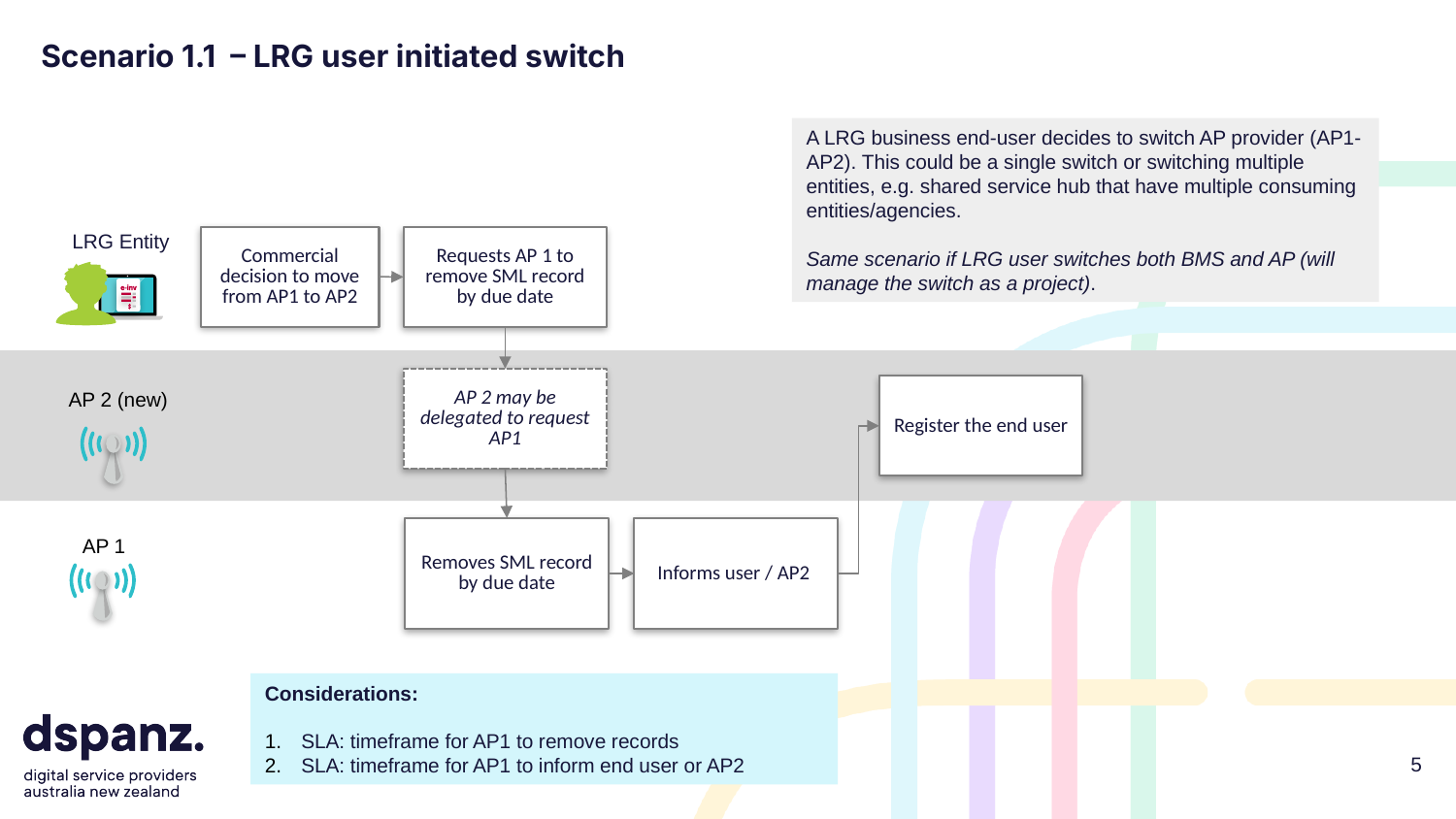

# Scenario 1.1  – LRG user initiated switch
A LRG business end-user decides to switch AP provider (AP1-AP2). This could be a single switch or switching multiple entities, e.g. shared service hub that have multiple consuming entities/agencies.
Same scenario if LRG user switches both BMS and AP (will manage the switch as a project).
LRG Entity
Commercial decision to move from AP1 to AP2
Requests AP 1 to remove SML record by due date

AP 2 may be delegated to request AP1
Register the end user
AP 2 (new)

Removes SML record by due date
Informs user / AP2
AP 1

Considerations:

SLA: timeframe for AP1 to remove records
SLA: timeframe for AP1 to inform end user or AP2
5